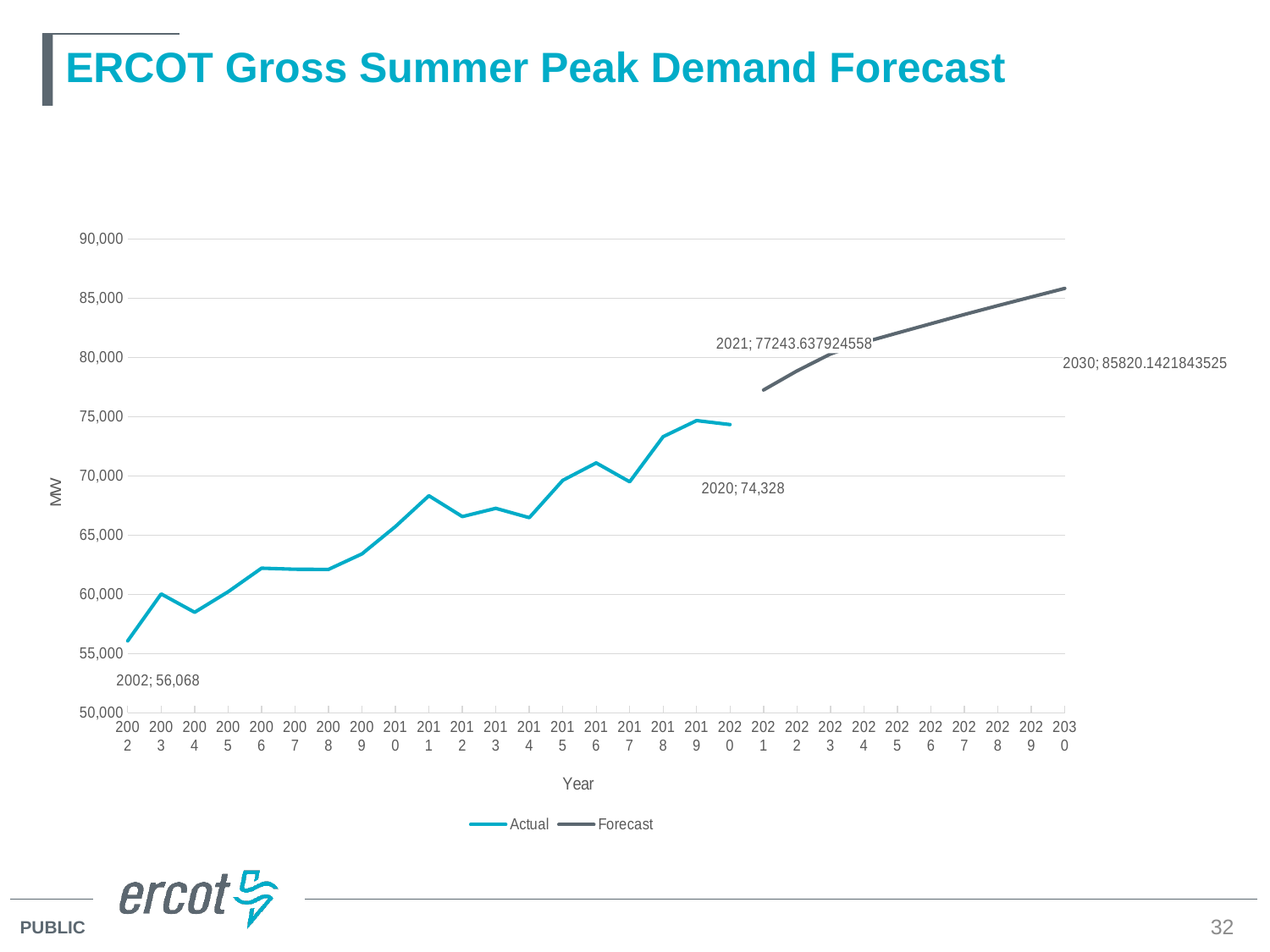

# ERCOT Gross Summer Peak Demand Forecast

[unsupported chart]

32